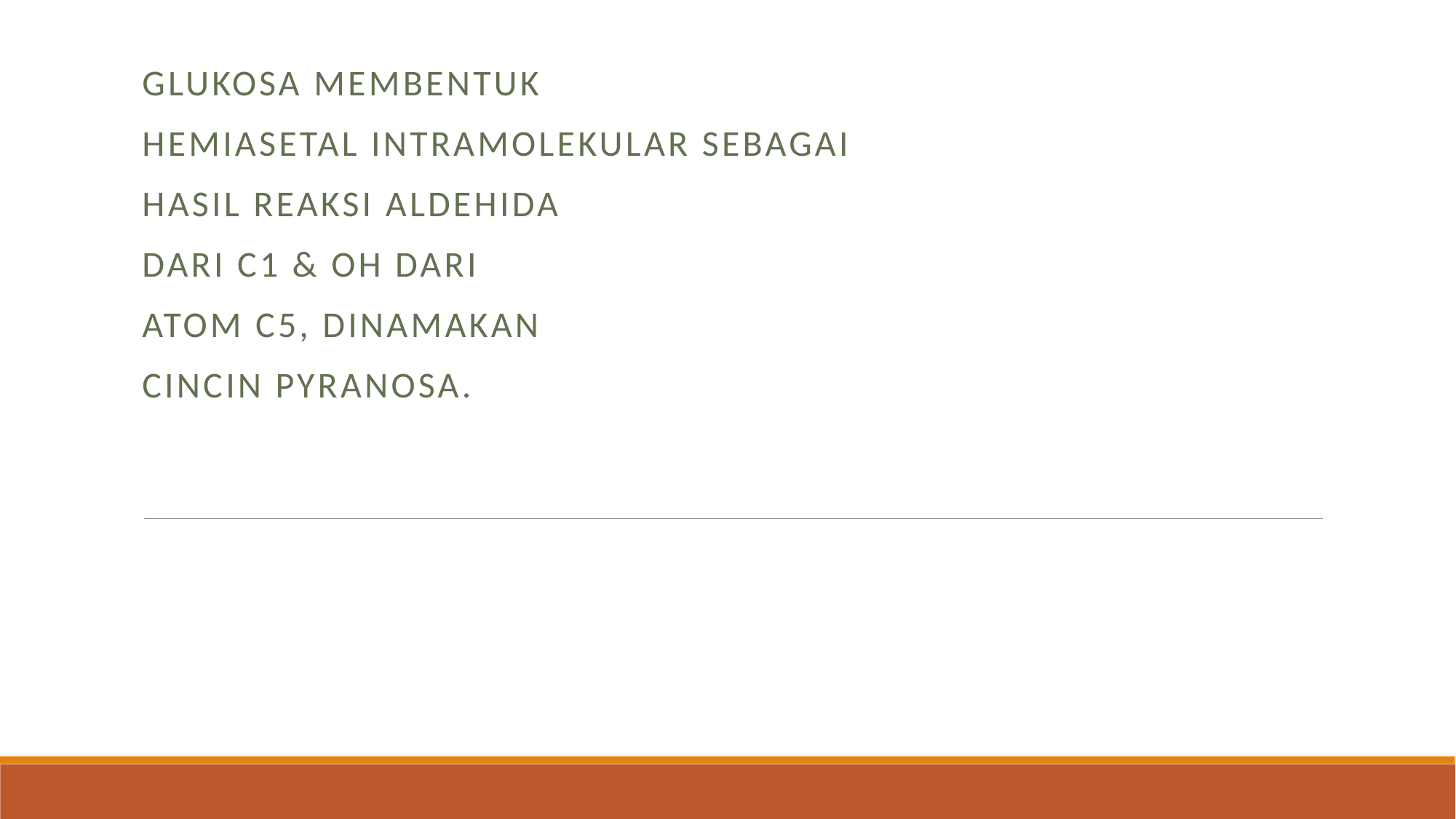

Glukosa membentuk
hemiasetal intramolekular sebagai
hasil reaksi aldehida
dari C1 & OH dari
atom C5, dinamakan
cincin pyranosa.